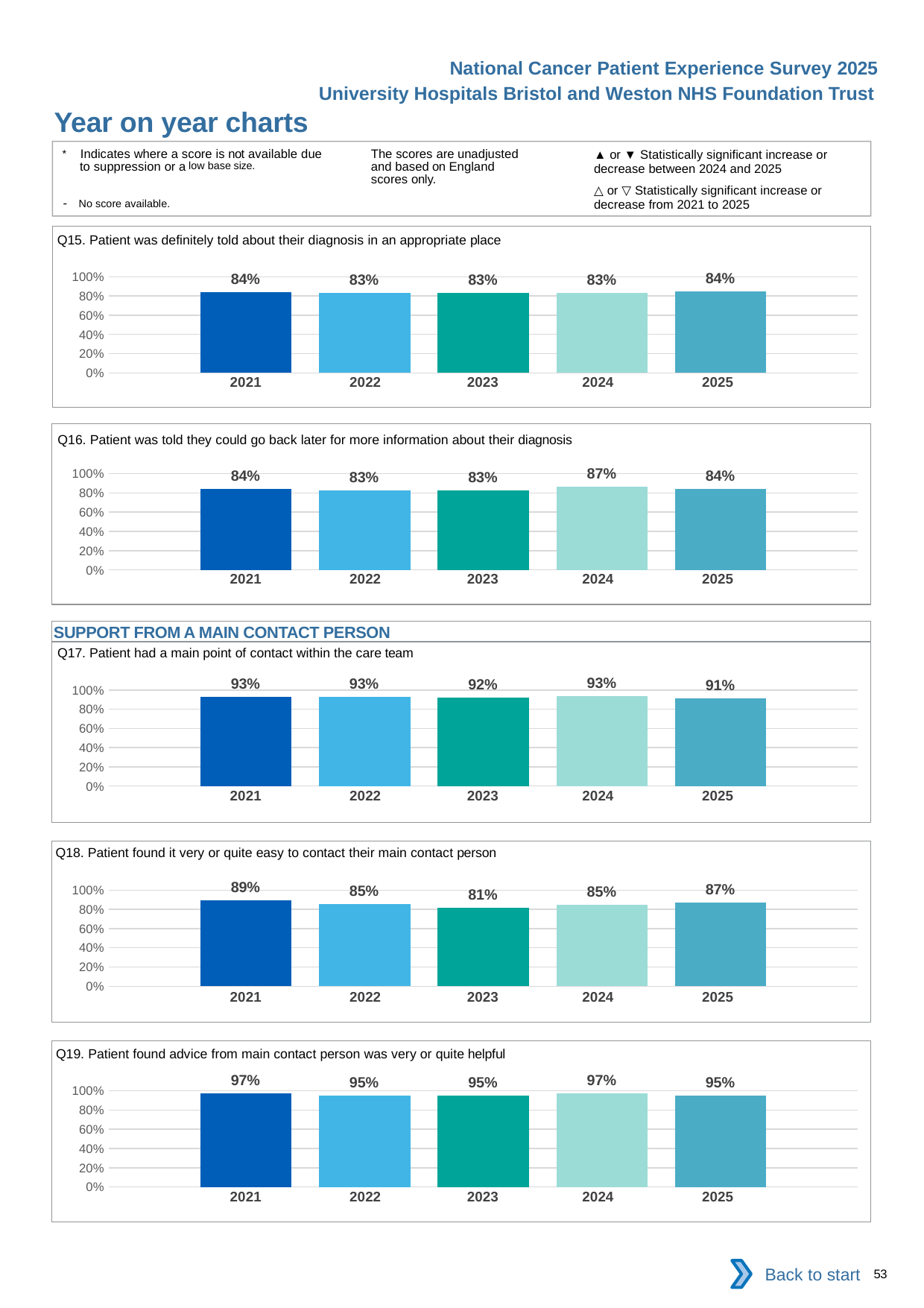

National Cancer Patient Experience Survey 2025
University Hospitals Bristol and Weston NHS Foundation Trust
Year on year charts (3)

The scores are unadjusted and based on England scores only.
*  Indicates where a score is not available due to suppression or a low base size.
- No score available.
▲ or ▼ Statistically significant increase or decrease between 2024 and 2025
△ or ▽ Statistically significant increase or decrease from 2021 to 2025
Q15. Patient was definitely told about their diagnosis in an appropriate place

### Chart

| Category | 2021 | 2022 | 2023 | 2024 | 2025 |
|---|---|---|---|---|---|
| Category 1 | 0.8374126 | 0.8284229 | 0.8280702 | 0.8306962 | 0.8439394 |
| 2021 | 2022 | 2023 | 2024 | 2025 |
| --- | --- | --- | --- | --- |
|  |  |  |  |  |
Q16. Patient was told they could go back later for more information about their diagnosis

### Chart

| Category | 2021 | 2022 | 2023 | 2024 | 2025 |
|---|---|---|---|---|---|
| Category 1 | 0.8402367 | 0.8262548 | 0.8273093 | 0.8665448 | 0.8440861 |
| 2021 | 2022 | 2023 | 2024 | 2025 |
| --- | --- | --- | --- | --- |
|  |  |  |  |  |
SUPPORT FROM A MAIN CONTACT PERSON
Q17. Patient had a main point of contact within the care team

### Chart

| Category | 2021 | 2022 | 2023 | 2024 | 2025 |
|---|---|---|---|---|---|
| Category 1 | 0.9298561 | 0.9267857 | 0.9215686 | 0.9347472 | 0.9103774 |
| 2021 | 2022 | 2023 | 2024 | 2025 |
| --- | --- | --- | --- | --- |
|  |  |  |  |  |
Q18. Patient found it very or quite easy to contact their main contact person

### Chart

| Category | 2021 | 2022 | 2023 | 2024 | 2025 |
|---|---|---|---|---|---|
| Category 1 | 0.8921776 | 0.8523207 | 0.813278 | 0.8462998 | 0.8698885 |
| 2021 | 2022 | 2023 | 2024 | 2025 |
| --- | --- | --- | --- | --- |
|  |  |  |  |  |
Q19. Patient found advice from main contact person was very or quite helpful

### Chart

| Category | 2021 | 2022 | 2023 | 2024 | 2025 |
|---|---|---|---|---|---|
| Category 1 | 0.9716024 | 0.9520958 | 0.9513184 | 0.9704251 | 0.9512635 |
| 2021 | 2022 | 2023 | 2024 | 2025 |
| --- | --- | --- | --- | --- |
|  |  |  |  |  |
Back to start

53